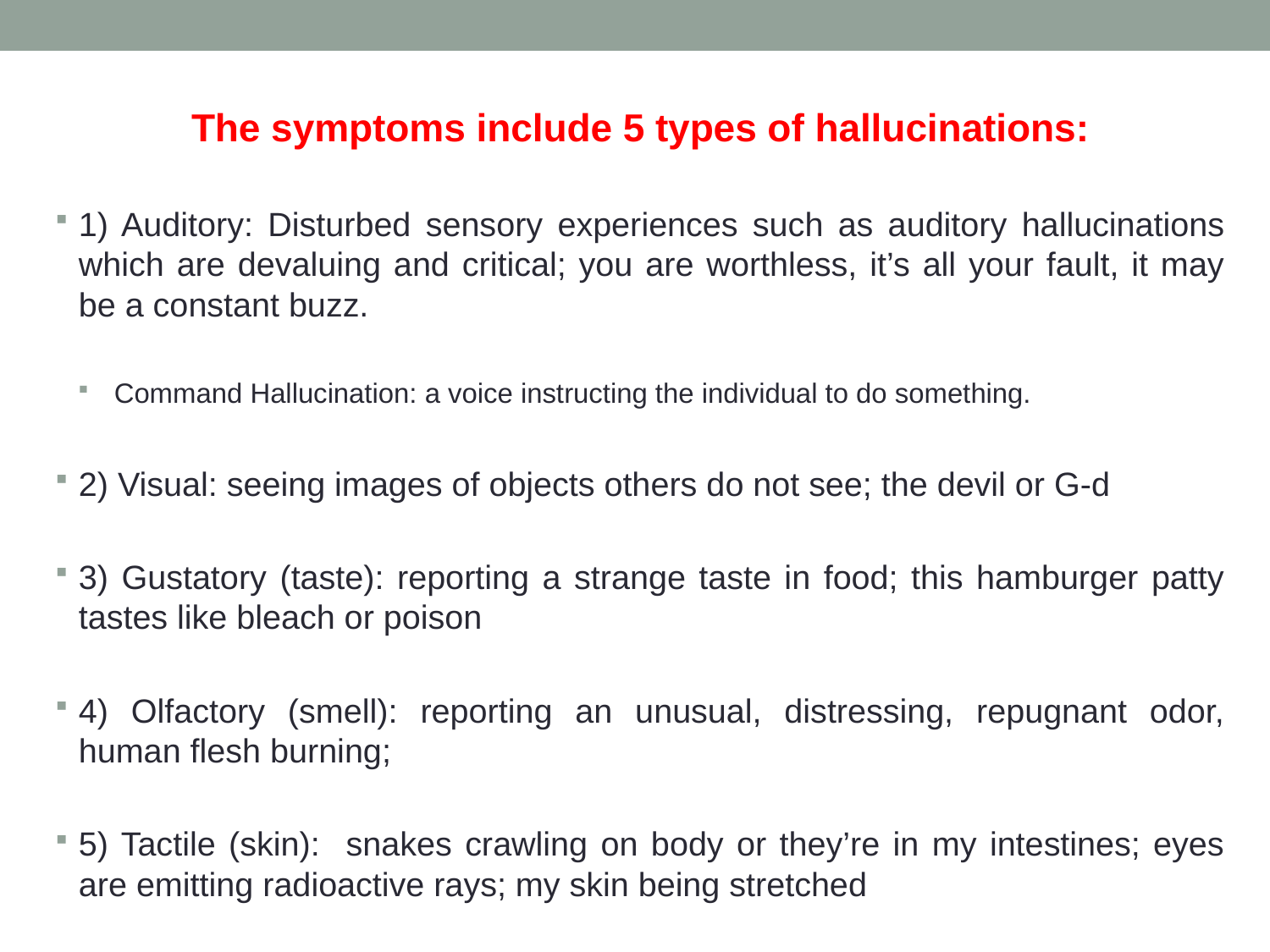

The symptoms include 5 types of hallucinations:

1) Auditory: Disturbed sensory experiences such as auditory hallucinations which are devaluing and critical; you are worthless, it’s all your fault, it may be a constant buzz.

Command Hallucination: a voice instructing the individual to do something.

2) Visual: seeing images of objects others do not see; the devil or G-d

3) Gustatory (taste): reporting a strange taste in food; this hamburger patty tastes like bleach or poison

4) Olfactory (smell): reporting an unusual, distressing, repugnant odor, human flesh burning;

5) Tactile (skin):  snakes crawling on body or they’re in my intestines; eyes are emitting radioactive rays; my skin being stretched